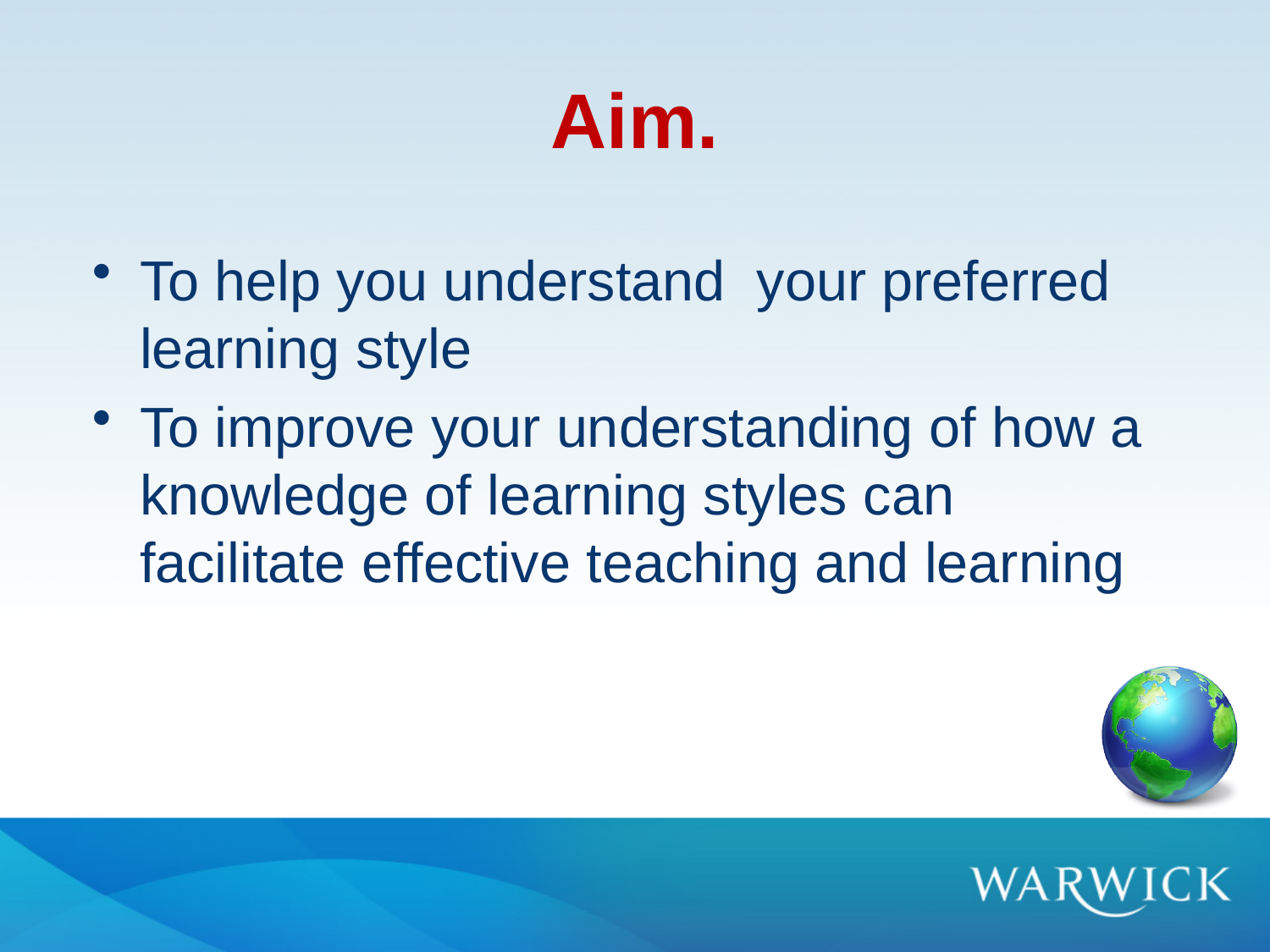

# Aim.
To help you understand  your preferred learning style
To improve your understanding of how a knowledge of learning styles can facilitate effective teaching and learning